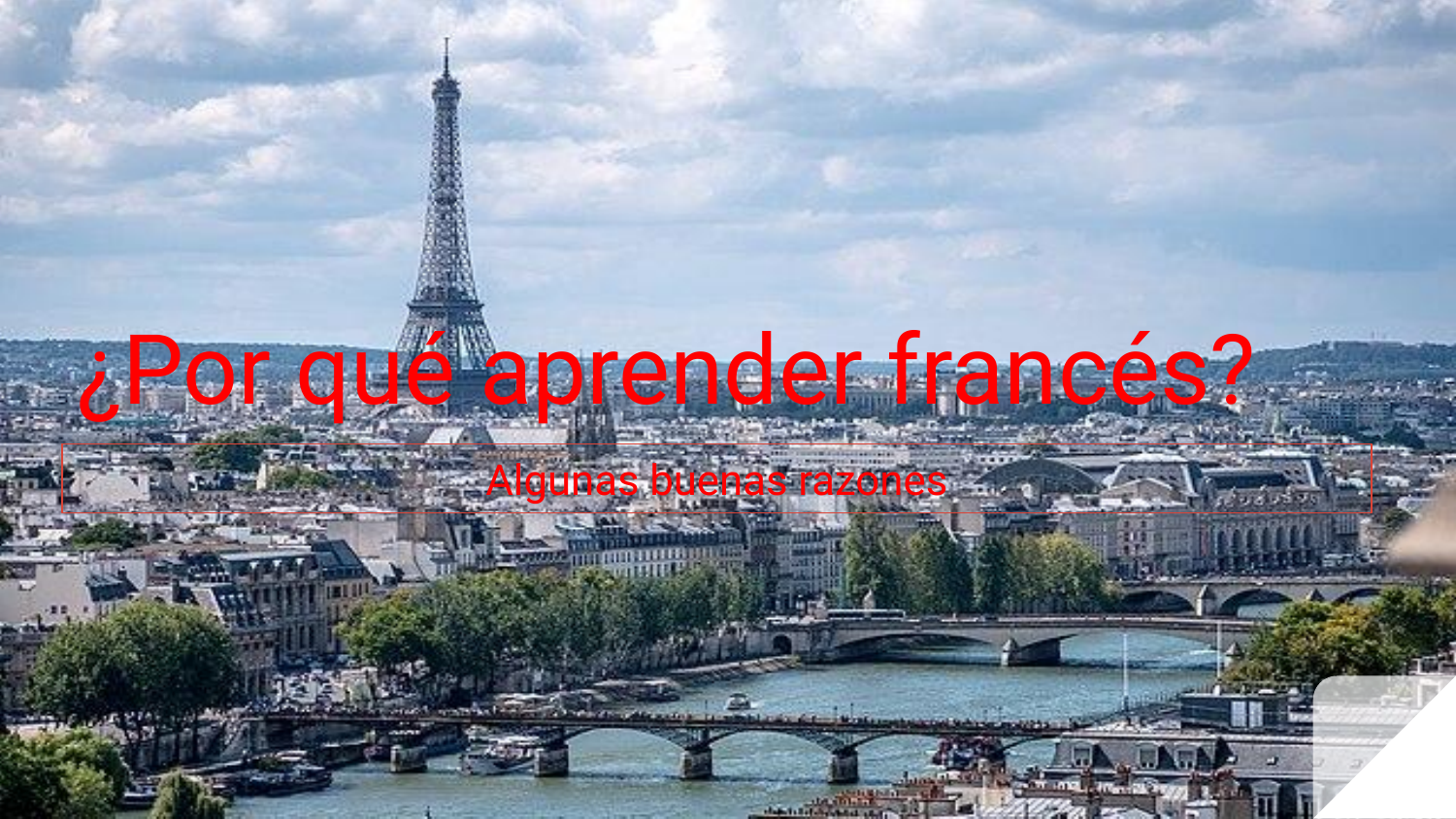

# ¿Por qué aprender francés?
Algunas buenas razones